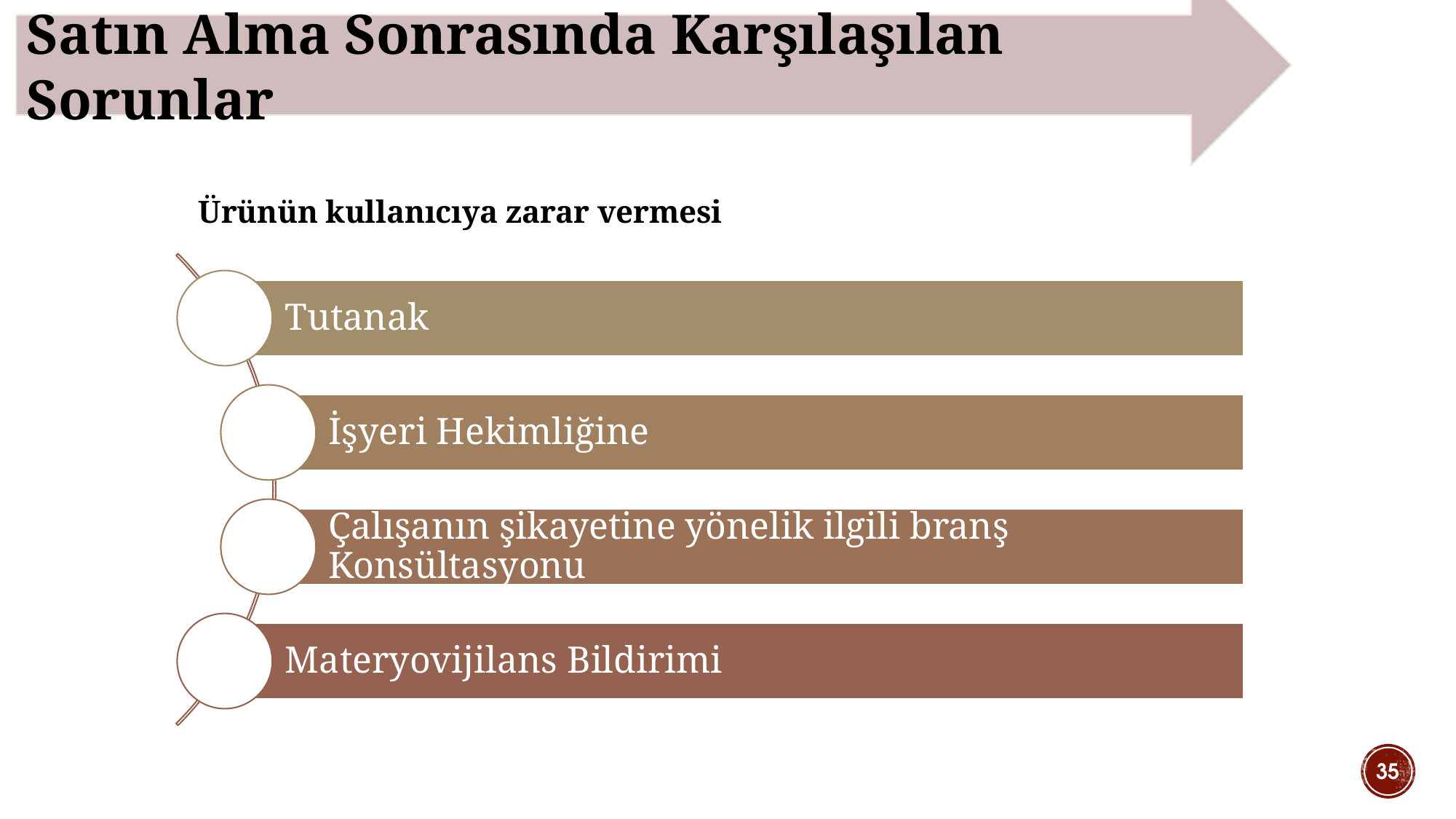

Satın Alma Sonrasında Karşılaşılan Sorunlar
# Ürünün kullanıcıya zarar vermesi
Tutanak
İşyeri Hekimliğine
Çalışanın şikayetine yönelik ilgili branş Konsültasyonu
Materyovijilans Bildirimi
35